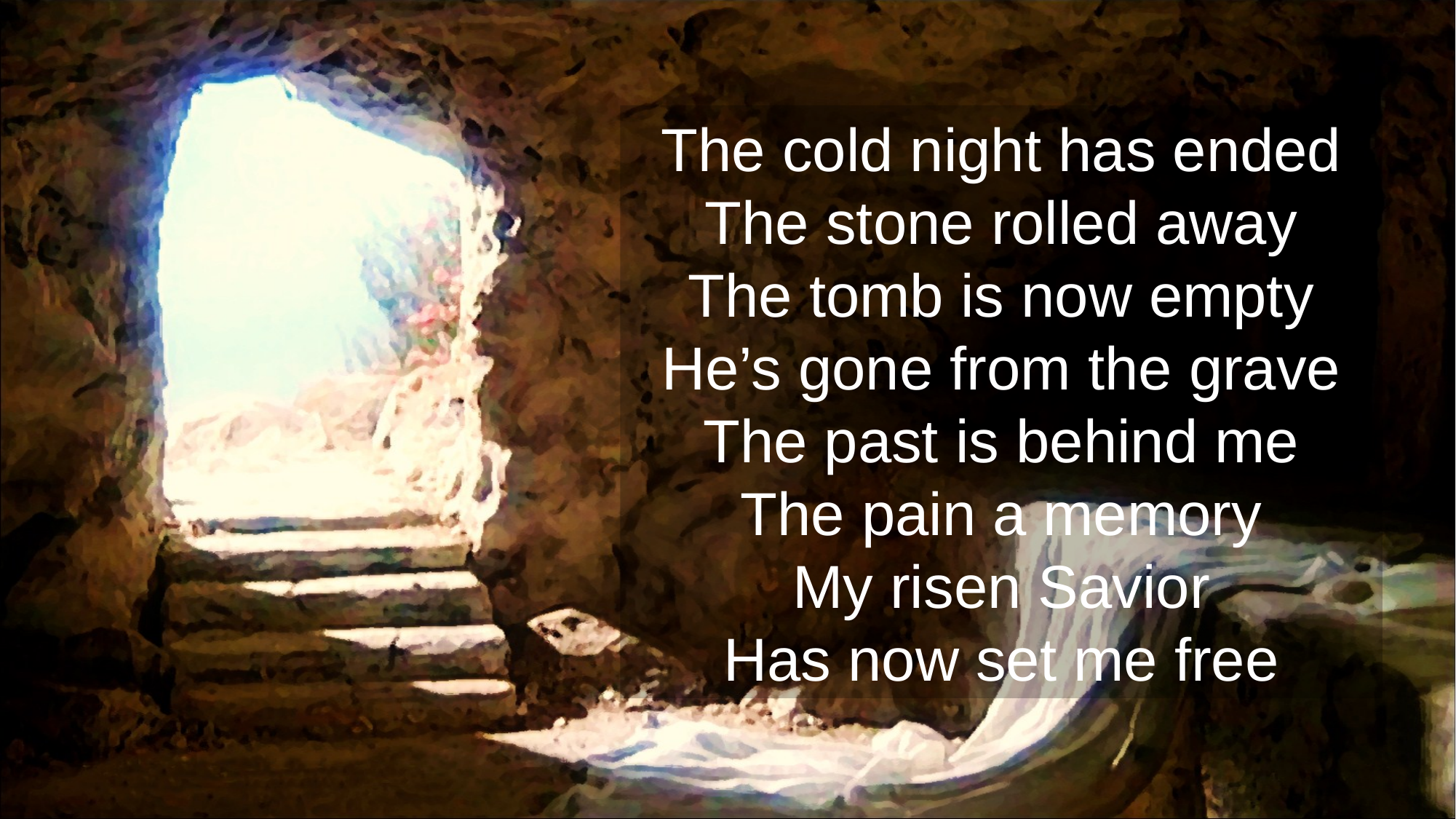

The cold night has ended
The stone rolled away
The tomb is now empty
He’s gone from the grave
The past is behind me
The pain a memory
My risen Savior
Has now set me free